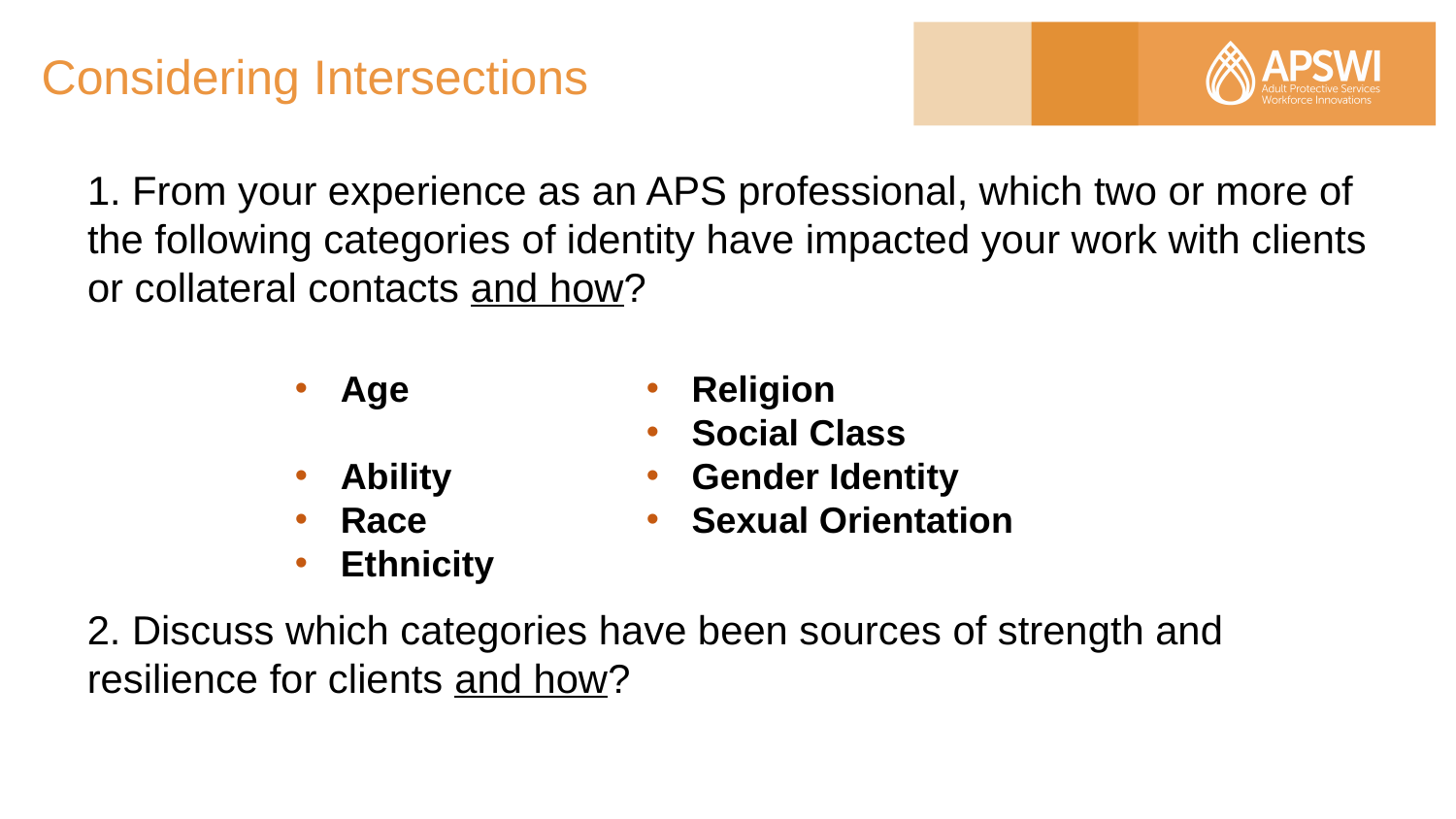

# Considering Intersections
1. From your experience as an APS professional, which two or more of the following categories of identity have impacted your work with clients or collateral contacts and how?

Age
Ability
Race
Ethnicity
Religion
Social Class
Gender Identity
Sexual Orientation
2. Discuss which categories have been sources of strength and resilience for clients and how?